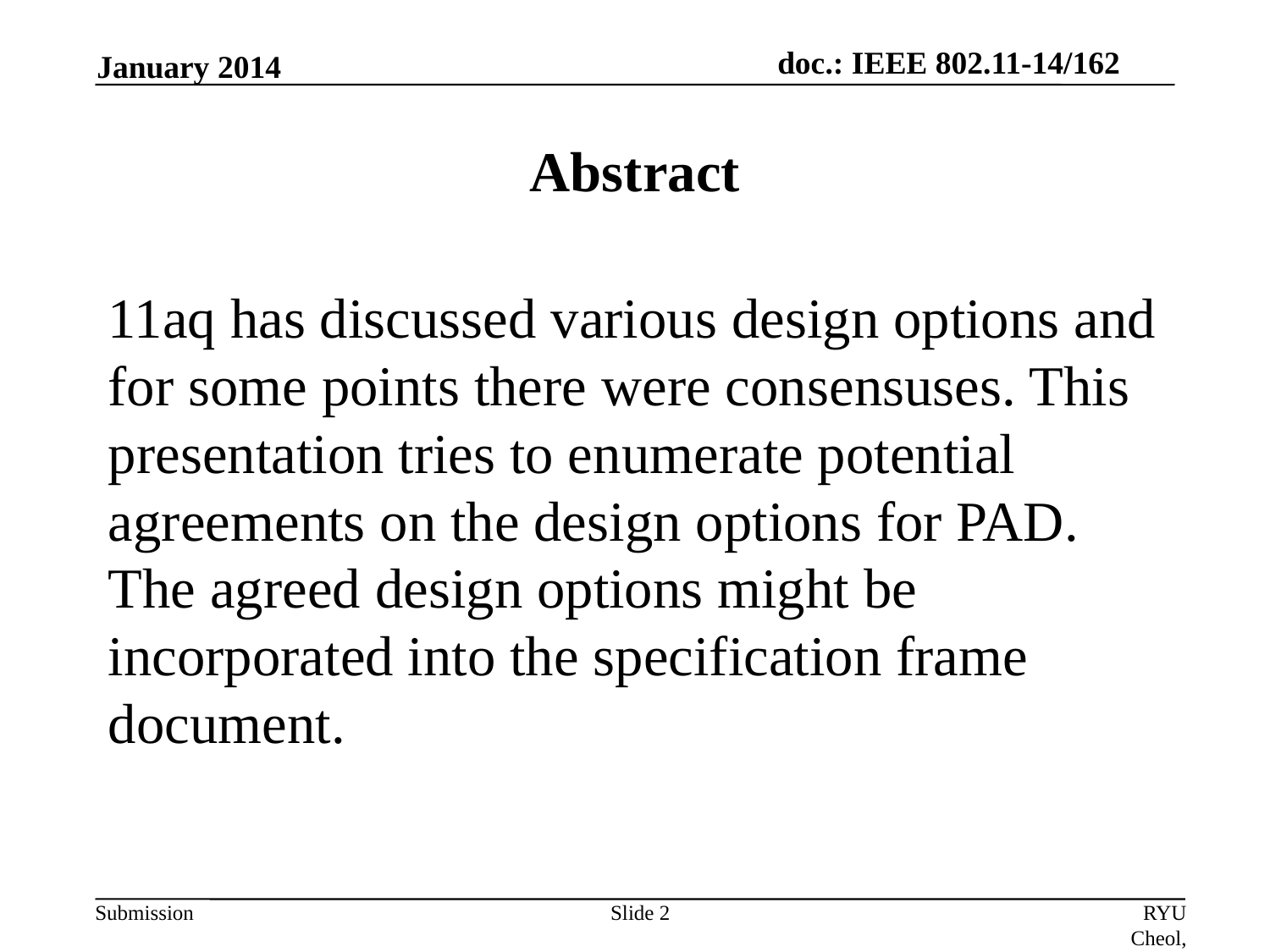

January 2014
# Abstract
11aq has discussed various design options and for some points there were consensuses. This presentation tries to enumerate potential agreements on the design options for PAD. The agreed design options might be incorporated into the specification frame document.
Slide 2
RYU Cheol, ETRI